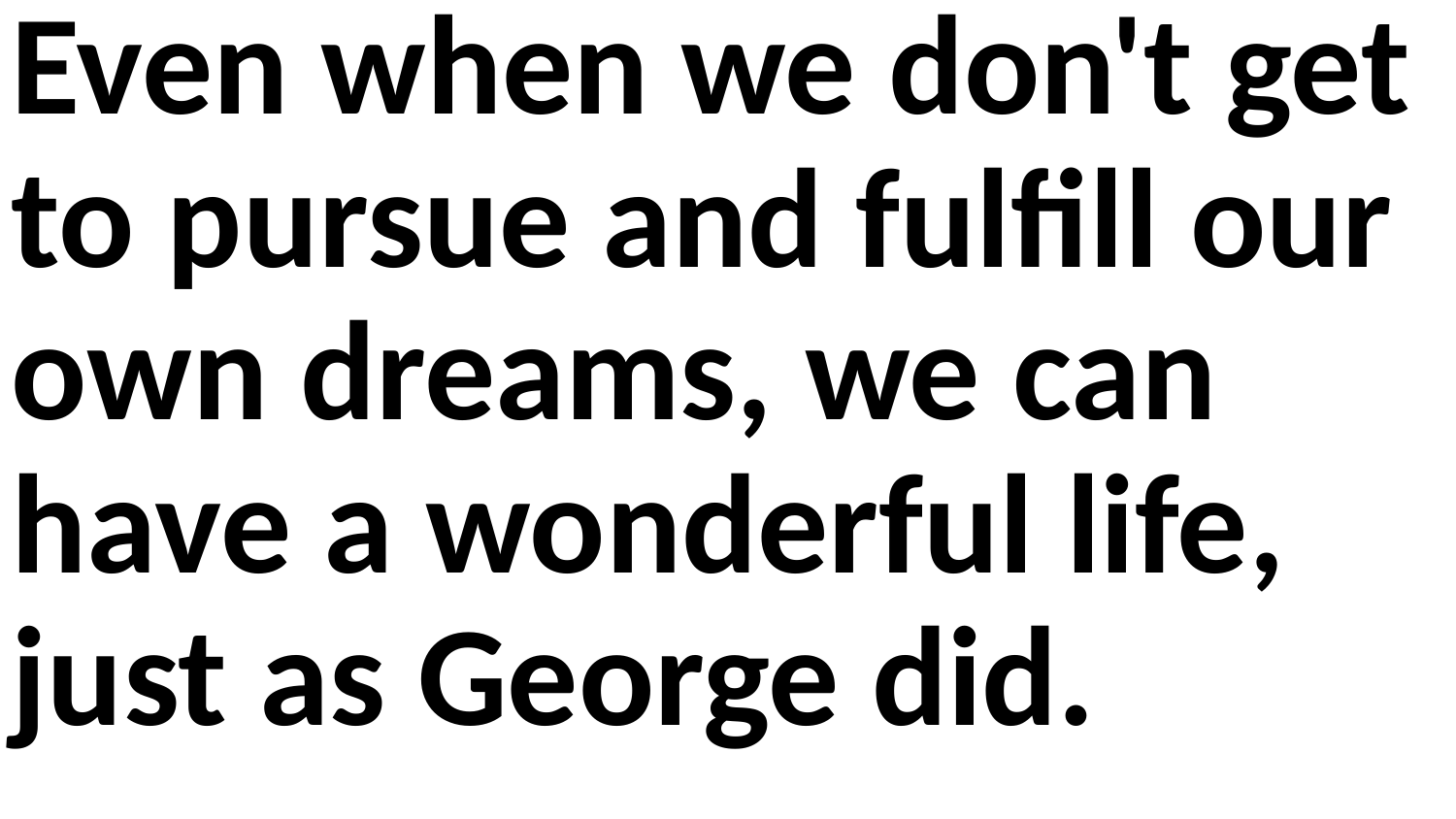

Even when we don't get to pursue and fulfill our own dreams, we can have a wonderful life, just as George did.